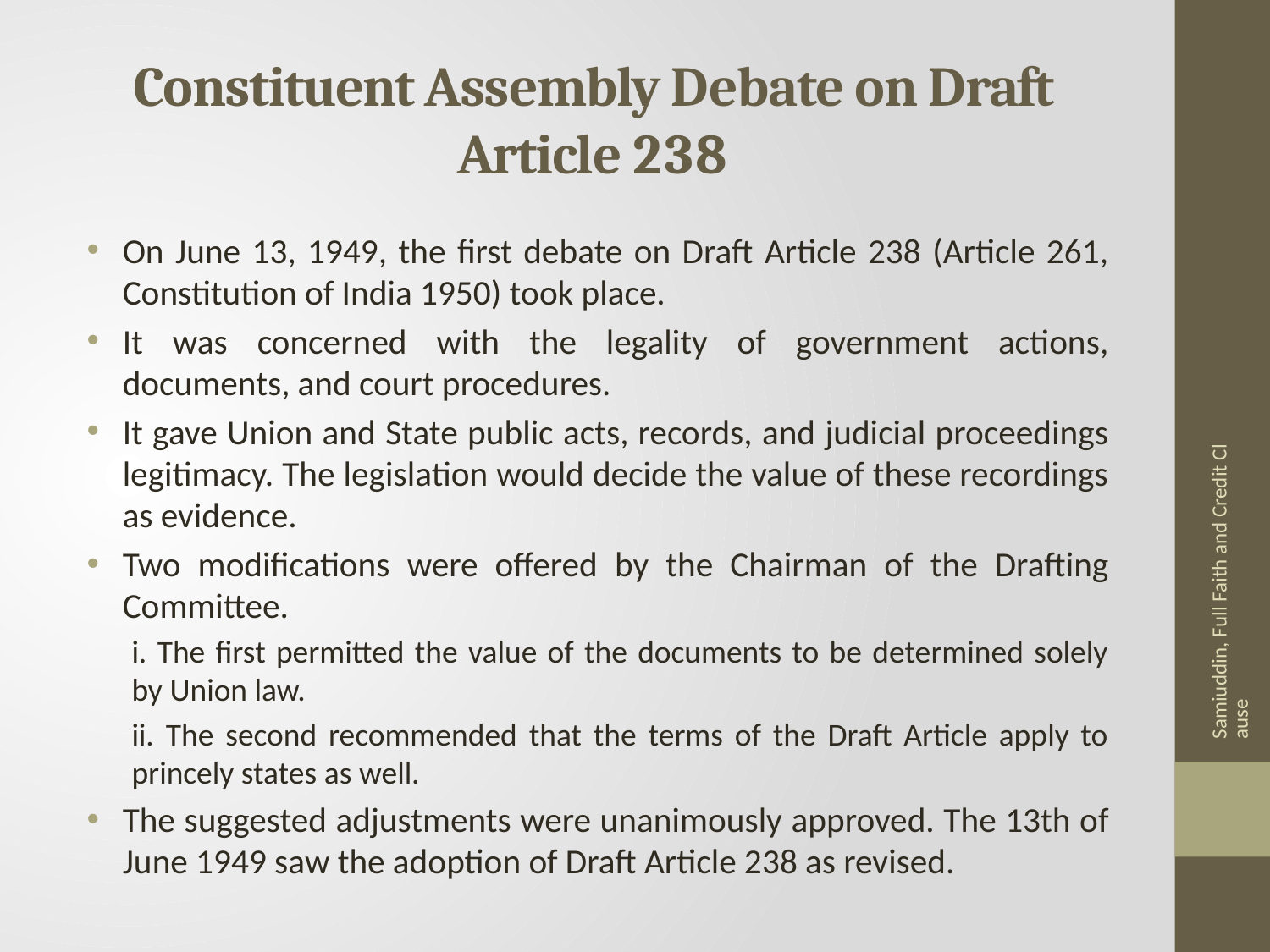

# Constituent Assembly Debate on Draft Article 238
On June 13, 1949, the first debate on Draft Article 238 (Article 261, Constitution of India 1950) took place.
It was concerned with the legality of government actions, documents, and court procedures.
It gave Union and State public acts, records, and judicial proceedings legitimacy. The legislation would decide the value of these recordings as evidence.
Two modifications were offered by the Chairman of the Drafting Committee.
i. The first permitted the value of the documents to be determined solely by Union law.
ii. The second recommended that the terms of the Draft Article apply to princely states as well.
The suggested adjustments were unanimously approved. The 13th of June 1949 saw the adoption of Draft Article 238 as revised.
Samiuddin, Full Faith and Credit Clause